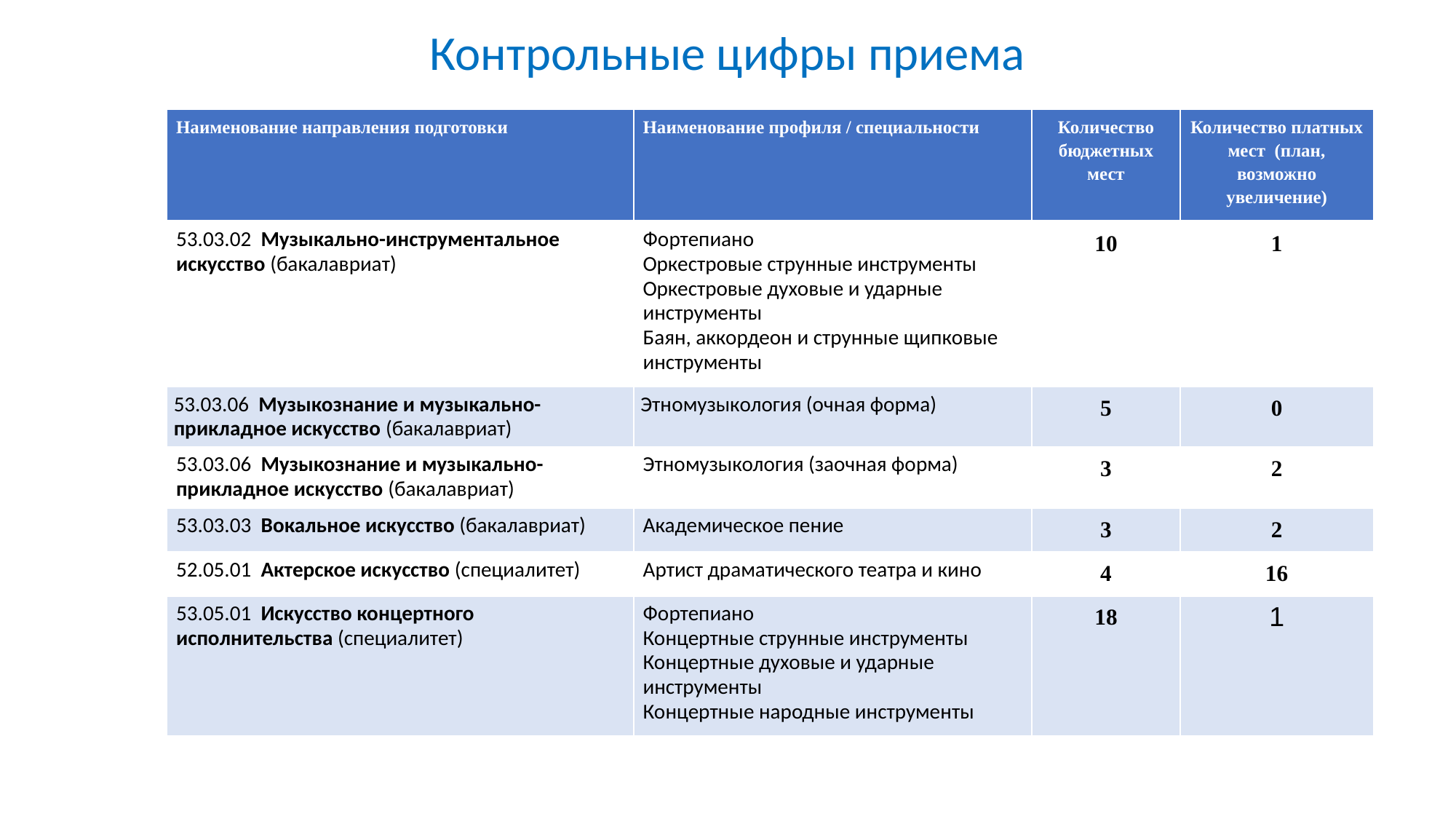

Контрольные цифры приема
| Наименование направления подготовки | Наименование профиля / специальности | Количество бюджетных мест | Количество платных мест (план, возможно увеличение) |
| --- | --- | --- | --- |
| 53.03.02 Музыкально-инструментальное искусство (бакалавриат) | Фортепиано Оркестровые струнные инструменты Оркестровые духовые и ударные инструменты Баян, аккордеон и струнные щипковые инструменты | 10 | 1 |
| 53.03.06 Музыкознание и музыкально-прикладное искусство (бакалавриат) | Этномузыкология (очная форма) | 5 | 0 |
| 53.03.06 Музыкознание и музыкально-прикладное искусство (бакалавриат) | Этномузыкология (заочная форма) | 3 | 2 |
| 53.03.03 Вокальное искусство (бакалавриат) | Академическое пение | 3 | 2 |
| 52.05.01 Актерское искусство (специалитет) | Артист драматического театра и кино | 4 | 16 |
| 53.05.01 Искусство концертного исполнительства (специалитет) | Фортепиано Концертные струнные инструменты Концертные духовые и ударные инструменты Концертные народные инструменты | 18 | 1 |